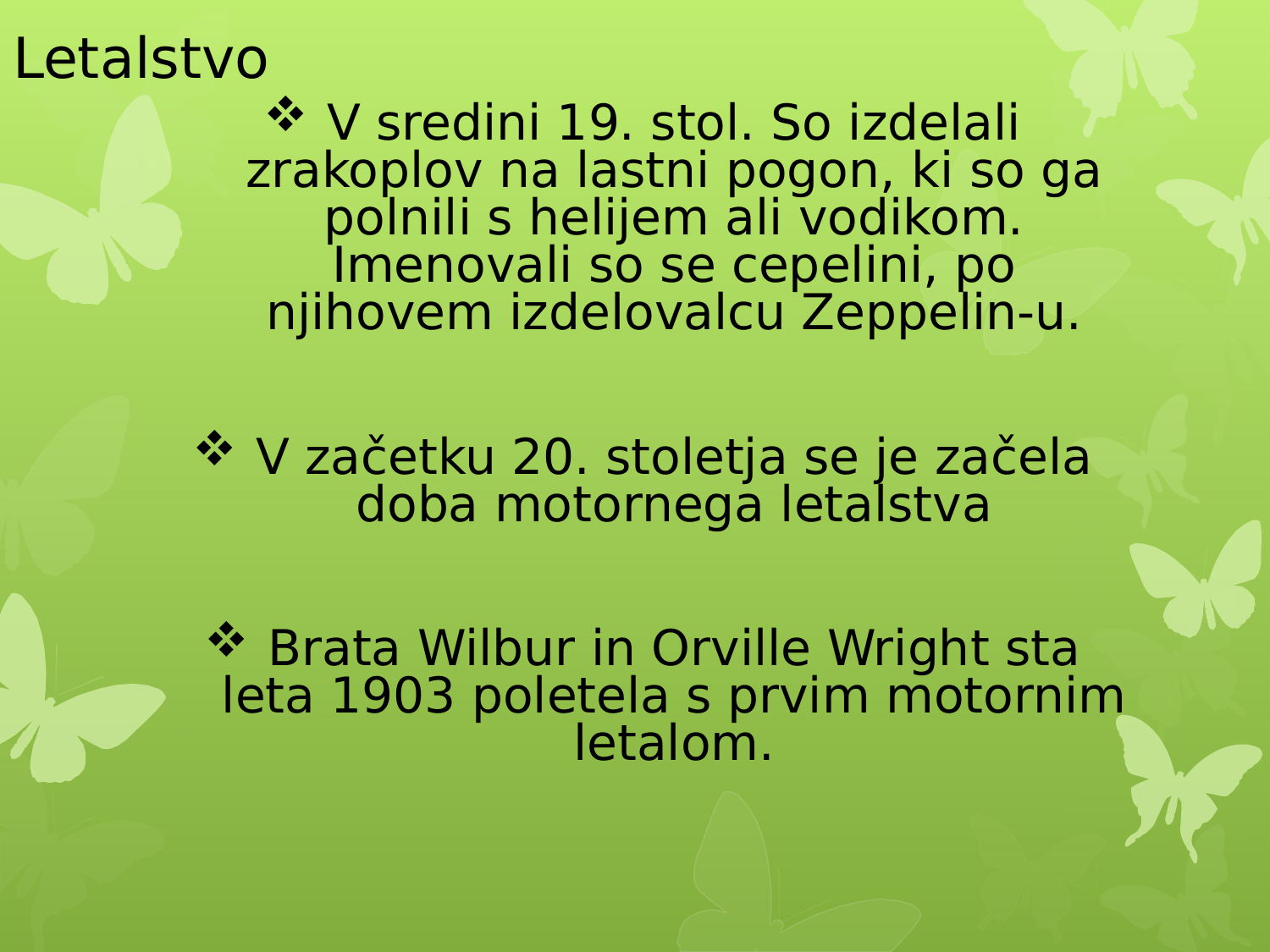

# Letalstvo
V sredini 19. stol. So izdelali zrakoplov na lastni pogon, ki so ga polnili s helijem ali vodikom. Imenovali so se cepelini, po njihovem izdelovalcu Zeppelin-u.

V začetku 20. stoletja se je začela doba motornega letalstva

Brata Wilbur in Orville Wright sta leta 1903 poletela s prvim motornim letalom.